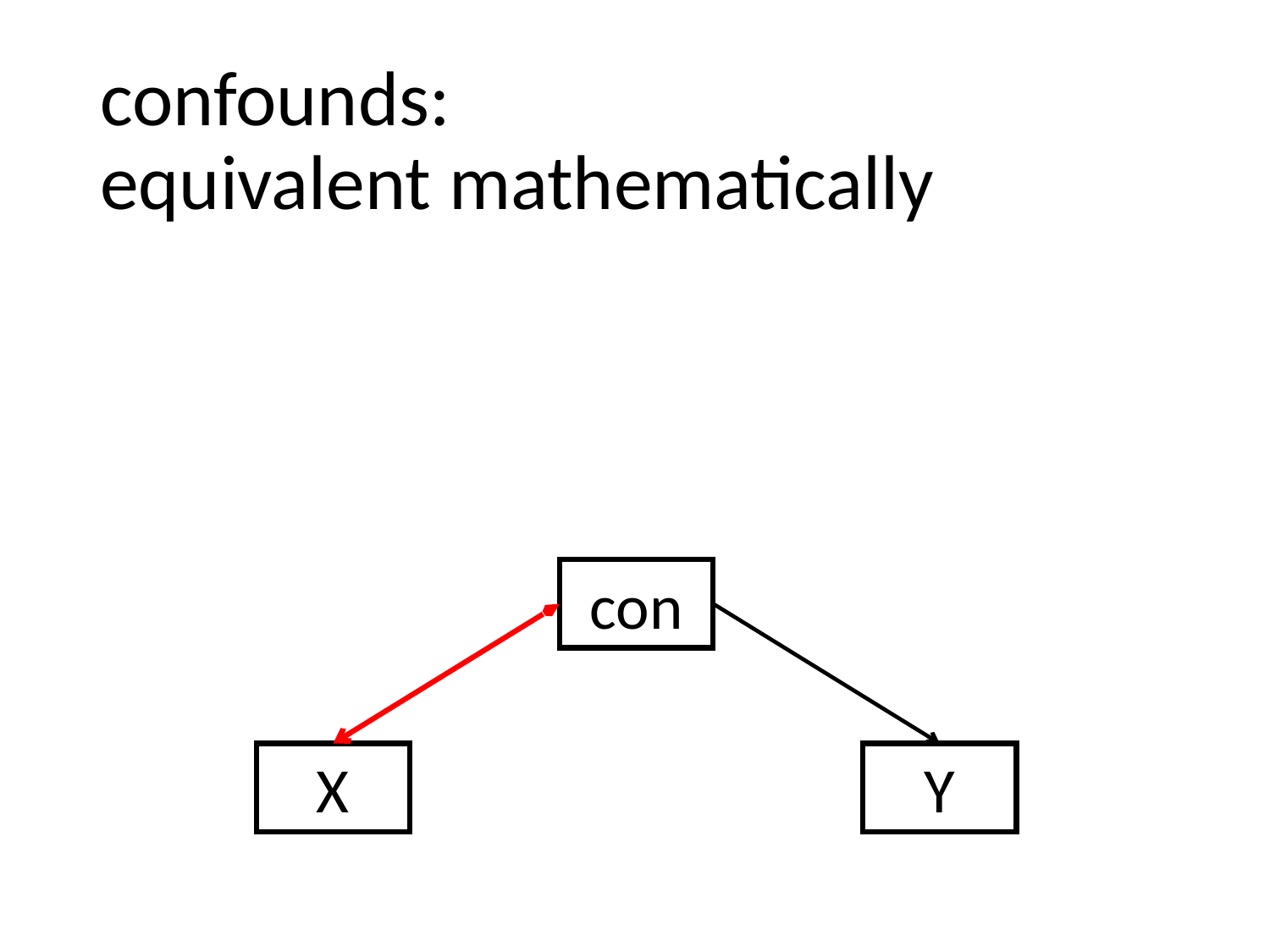

# confounds: equivalent mathematically

con
X
Y